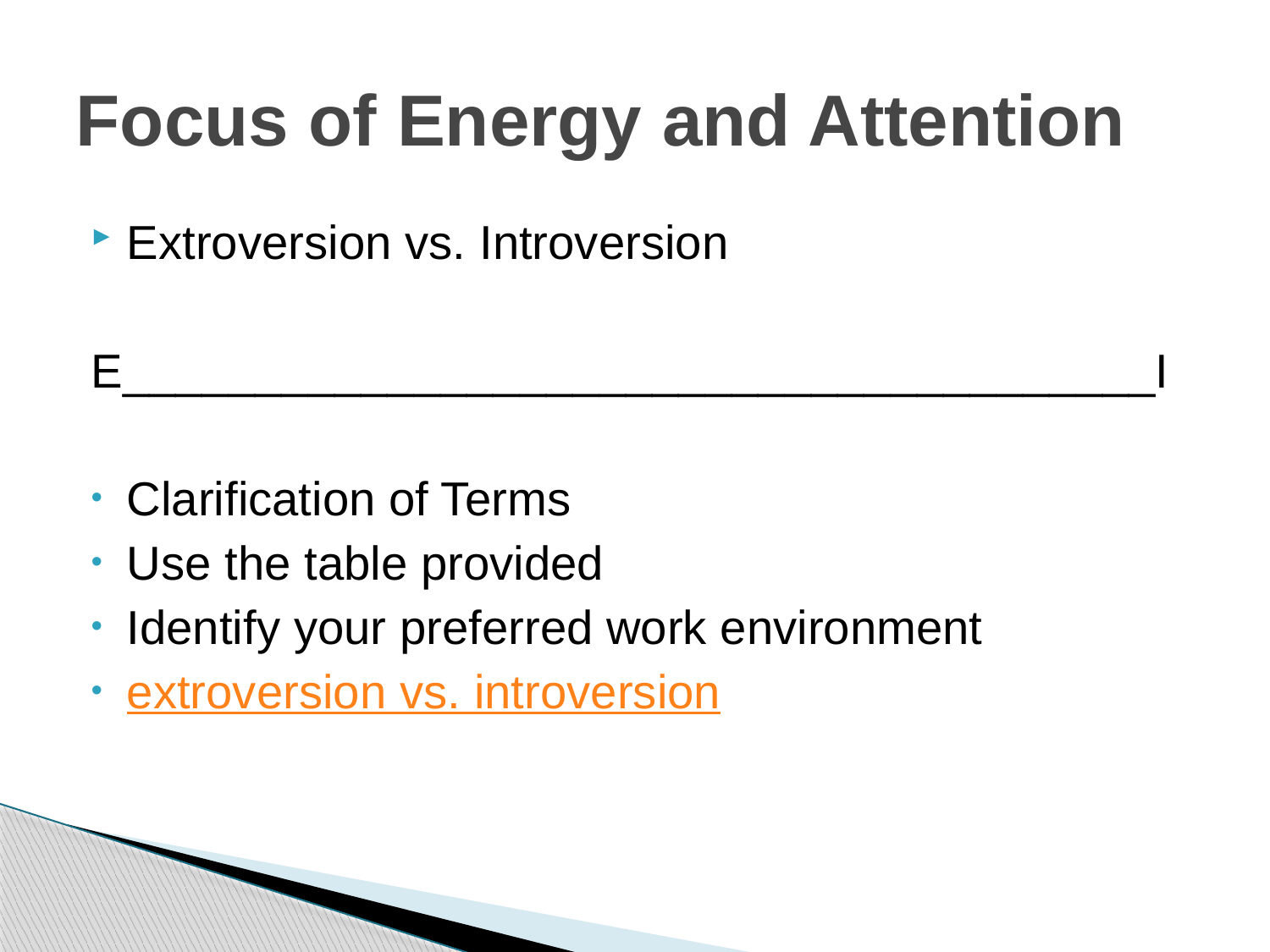

# Focus of Energy and Attention
Extroversion vs. Introversion

E_______________________________________I

Clarification of Terms
Use the table provided
Identify your preferred work environment
extroversion vs. introversion